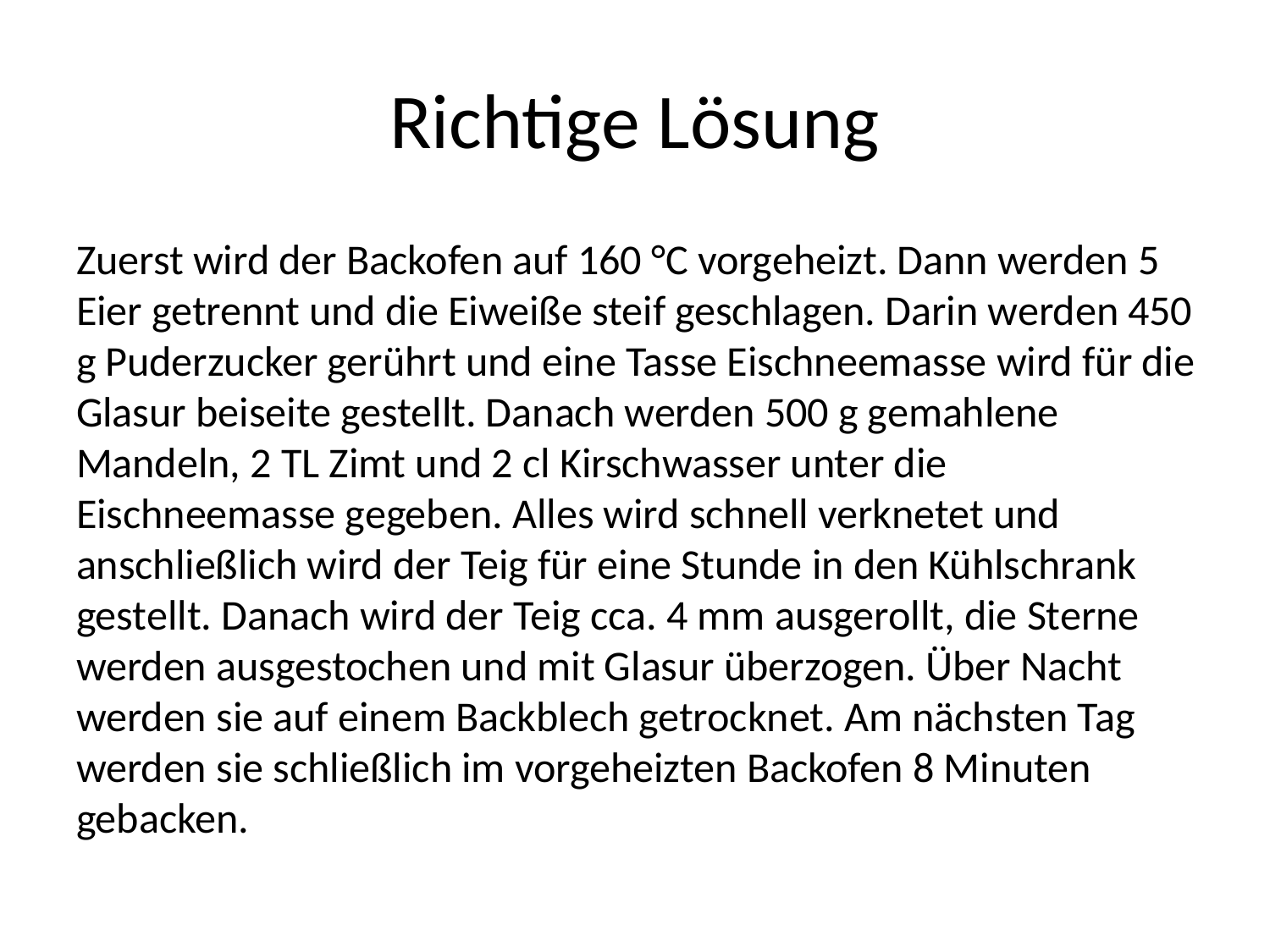

# Richtige Lösung
Zuerst wird der Backofen auf 160 °C vorgeheizt. Dann werden 5 Eier getrennt und die Eiweiße steif geschlagen. Darin werden 450 g Puderzucker gerührt und eine Tasse Eischneemasse wird für die Glasur beiseite gestellt. Danach werden 500 g gemahlene Mandeln, 2 TL Zimt und 2 cl Kirschwasser unter die Eischneemasse gegeben. Alles wird schnell verknetet und anschließlich wird der Teig für eine Stunde in den Kühlschrank gestellt. Danach wird der Teig cca. 4 mm ausgerollt, die Sterne werden ausgestochen und mit Glasur überzogen. Über Nacht werden sie auf einem Backblech getrocknet. Am nächsten Tag werden sie schließlich im vorgeheizten Backofen 8 Minuten gebacken.